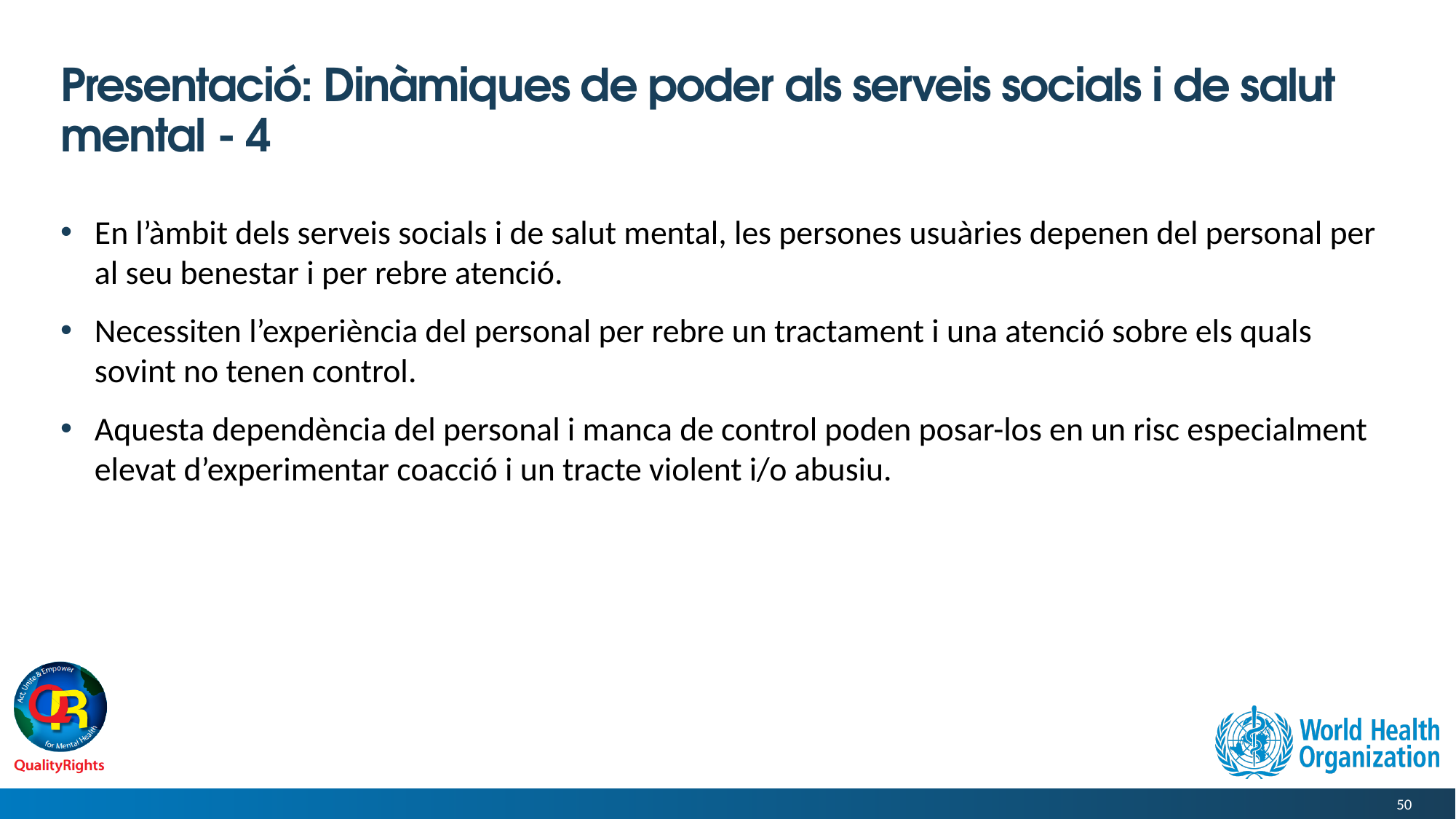

# Presentació: Dinàmiques de poder als serveis socials i de salut mental - 4
En l’àmbit dels serveis socials i de salut mental, les persones usuàries depenen del personal per al seu benestar i per rebre atenció.
Necessiten l’experiència del personal per rebre un tractament i una atenció sobre els quals sovint no tenen control.
Aquesta dependència del personal i manca de control poden posar-los en un risc especialment elevat d’experimentar coacció i un tracte violent i/o abusiu.